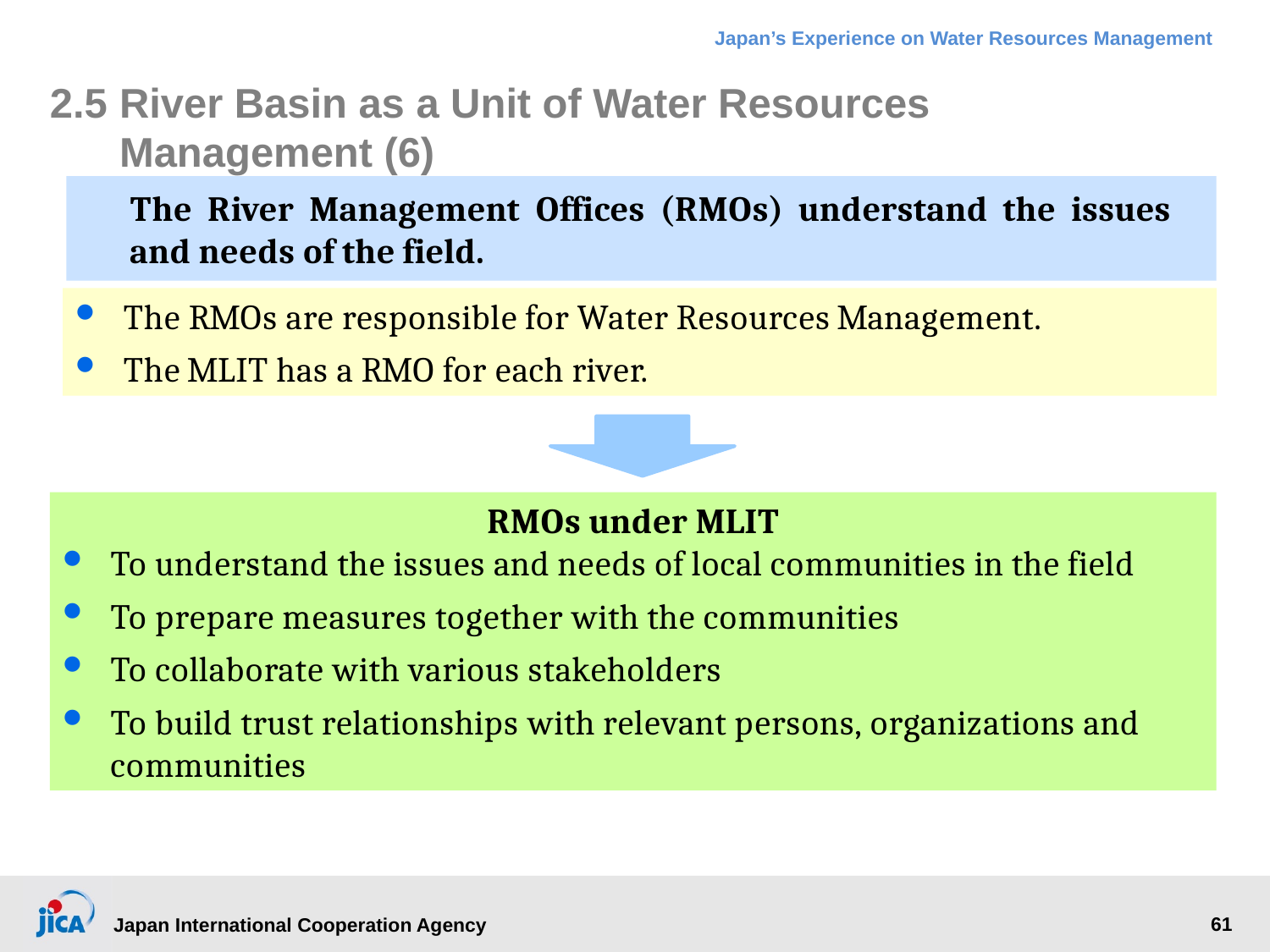

2.5	River Basin as a Unit of Water Resources Management (6)
The River Management Offices (RMOs) understand the issues and needs of the field.
The RMOs are responsible for Water Resources Management.
The MLIT has a RMO for each river.

RMOs under MLIT
To understand the issues and needs of local communities in the field
To prepare measures together with the communities
To collaborate with various stakeholders
To build trust relationships with relevant persons, organizations and communities